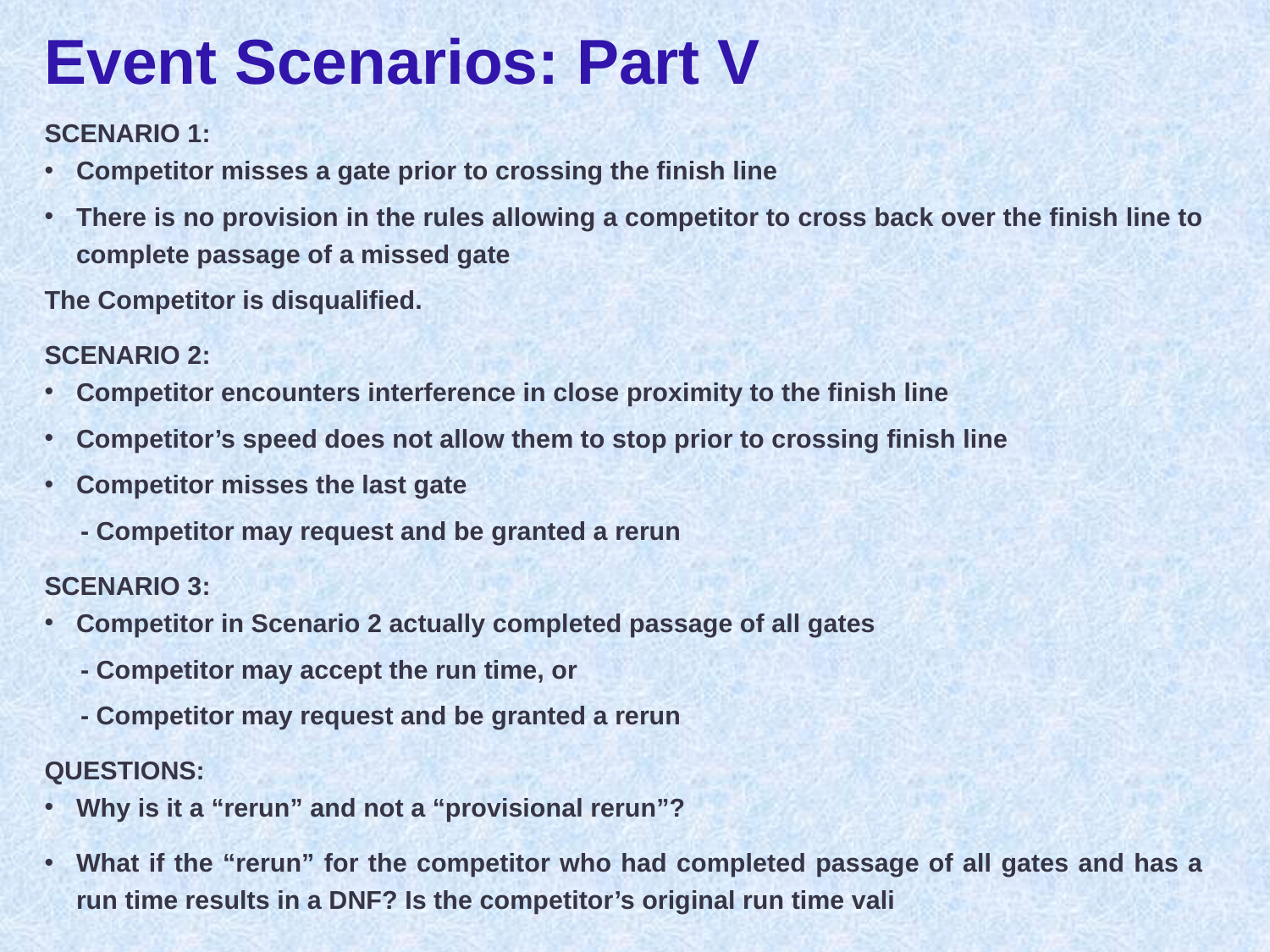

Event Scenarios: Part V
SCENARIO 1:
Competitor misses a gate prior to crossing the finish line
There is no provision in the rules allowing a competitor to cross back over the finish line to complete passage of a missed gate
The Competitor is disqualified.
SCENARIO 2:
Competitor encounters interference in close proximity to the finish line
Competitor’s speed does not allow them to stop prior to crossing finish line
Competitor misses the last gate
     - Competitor may request and be granted a rerun
SCENARIO 3:
Competitor in Scenario 2 actually completed passage of all gates
     - Competitor may accept the run time, or
     - Competitor may request and be granted a rerun
QUESTIONS:
Why is it a “rerun” and not a “provisional rerun”?
What if the “rerun” for the competitor who had completed passage of all gates and has a run time results in a DNF? Is the competitor’s original run time vali